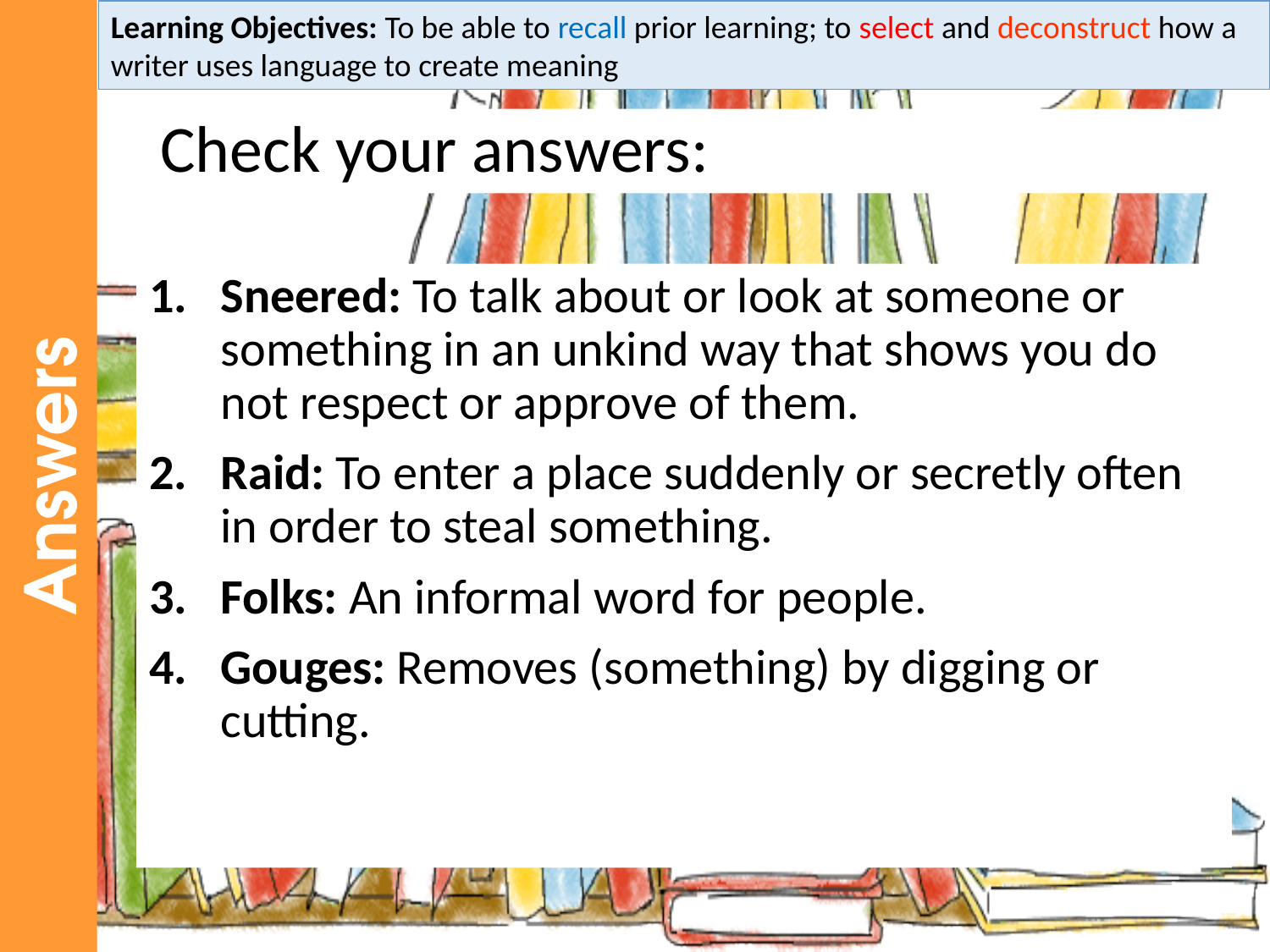

Learning Objectives: To be able to recall prior learning; to select and deconstruct how a writer uses language to create meaning
Check your answers:
Sneered: To talk about or look at someone or something in an unkind way that shows you do not respect or approve of them.
Raid: To enter a place suddenly or secretly often in order to steal something.
Folks: An informal word for people.
Gouges: Removes (something) by digging or cutting.

Answers